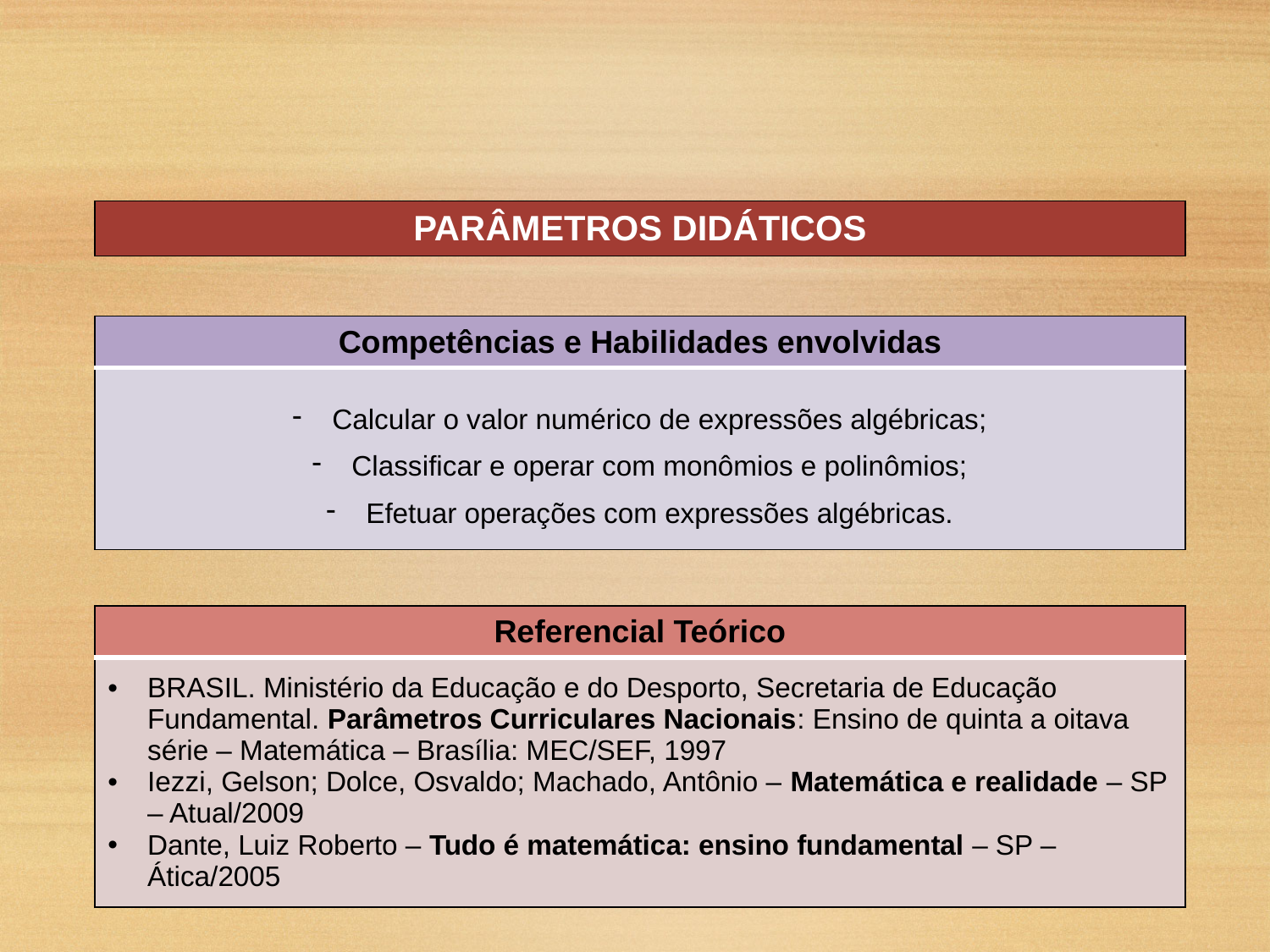

| PARÂMETROS DIDÁTICOS |
| --- |
| Competências e Habilidades envolvidas |
| --- |
| Calcular o valor numérico de expressões algébricas; Classificar e operar com monômios e polinômios; Efetuar operações com expressões algébricas. |
| Referencial Teórico |
| --- |
| BRASIL. Ministério da Educação e do Desporto, Secretaria de Educação Fundamental. Parâmetros Curriculares Nacionais: Ensino de quinta a oitava série – Matemática – Brasília: MEC/SEF, 1997 Iezzi, Gelson; Dolce, Osvaldo; Machado, Antônio – Matemática e realidade – SP – Atual/2009 Dante, Luiz Roberto – Tudo é matemática: ensino fundamental – SP – Ática/2005 |